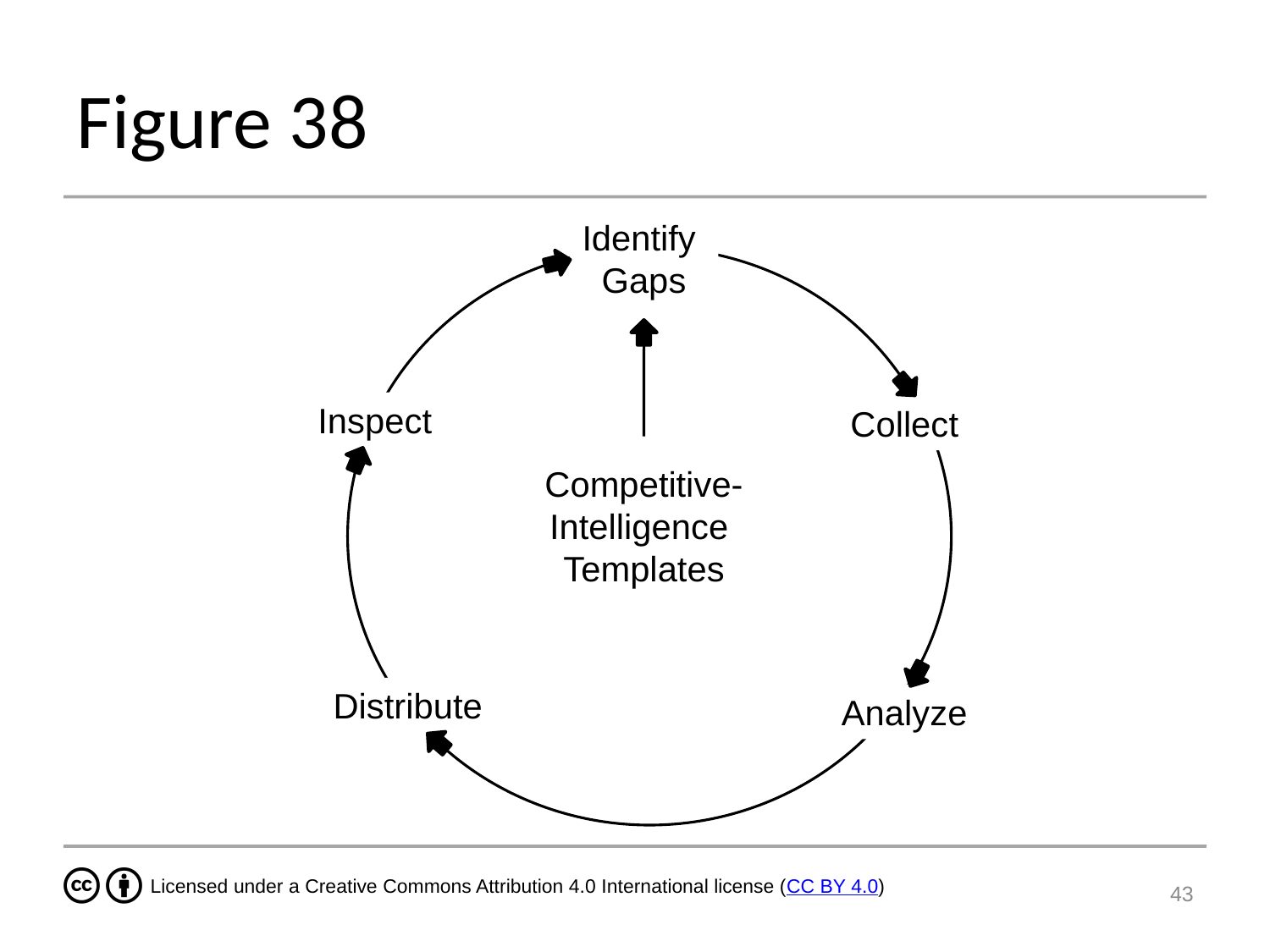

# Figure 38
Identify
Gaps

Inspect
Collect

Competitive-
Intelligence
Templates

Distribute
Analyze

43